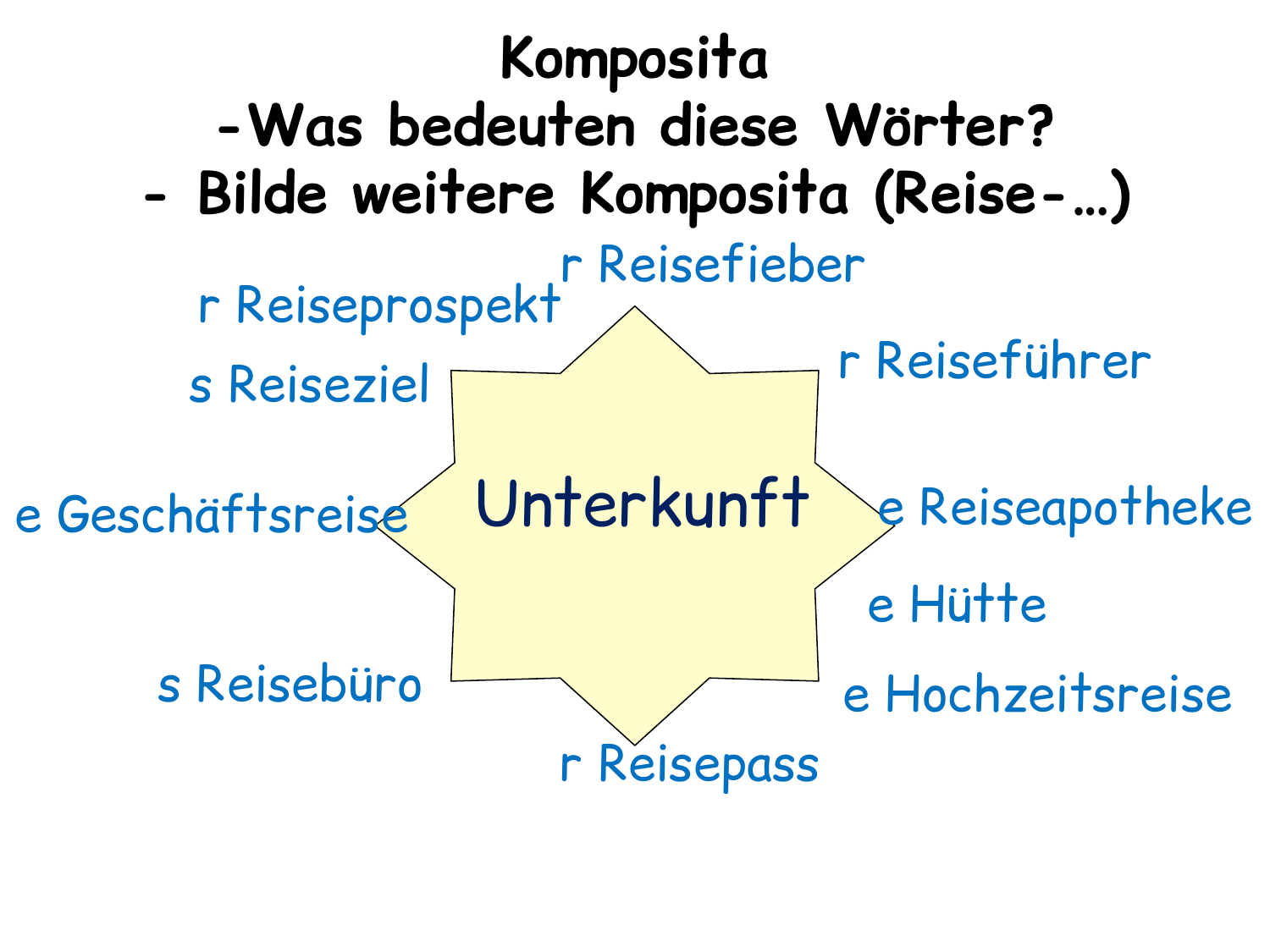

# Komposita -Was bedeuten diese Wörter? - Bilde weitere Komposita (Reise-…)
r Reisefieber

r Reiseprospekt

r Reiseführer
s Reiseziel
Unterkunft
e Reiseapotheke
e Geschäftsreise
e Hütte
s Reisebüro
e Hochzeitsreise
r Reisepass